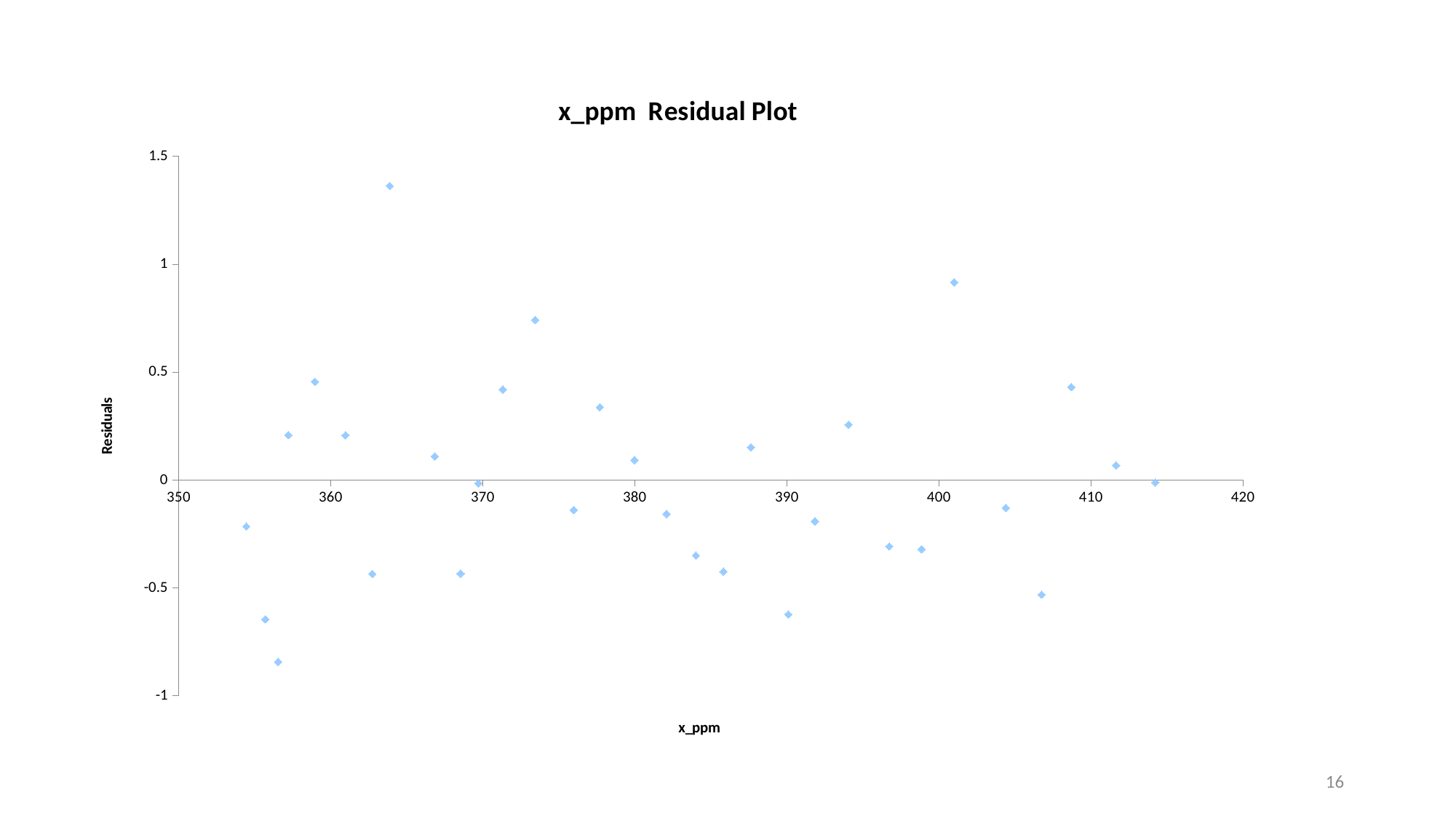

### Chart: x_ppm  Residual Plot

| Category |  |
|---|---|
16